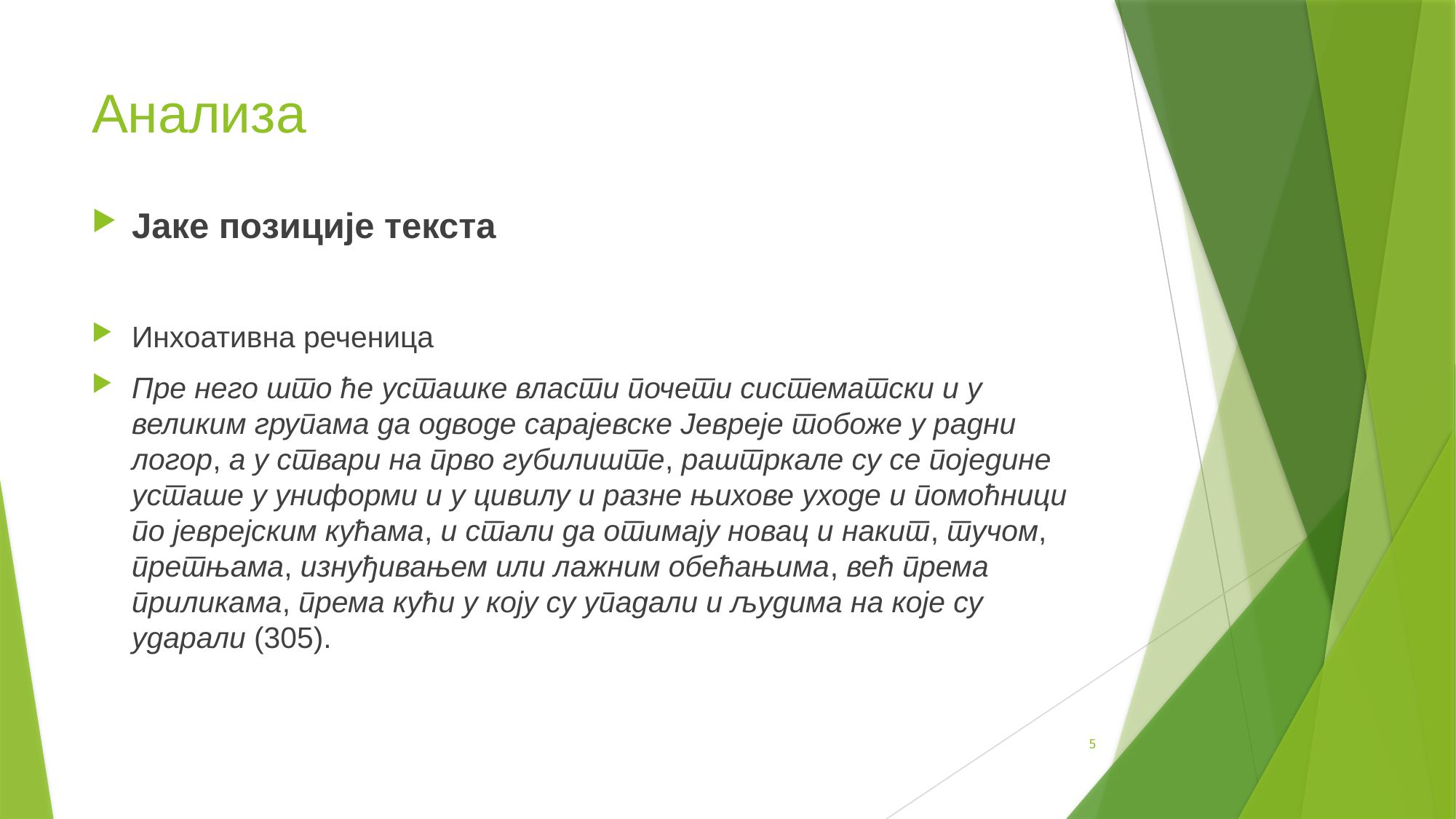

# Анализа
Јаке позиције текста

Инхоативна реченица
Пре него што ће усташке власти почети систематски и у великим групама да одводе сарајевске Јевреје тобоже у радни логор, а у ствари на прво губилиште, раштркале су се поједине усташе у униформи и у цивилу и разне њихове уходе и помоћници по јеврејским кућама, и стали да отимају новац и накит, тучом, претњама, изнуђивањем или лажним обећањима, већ према приликама, према кући у коју су упадали и људима на које су ударали (305).

5